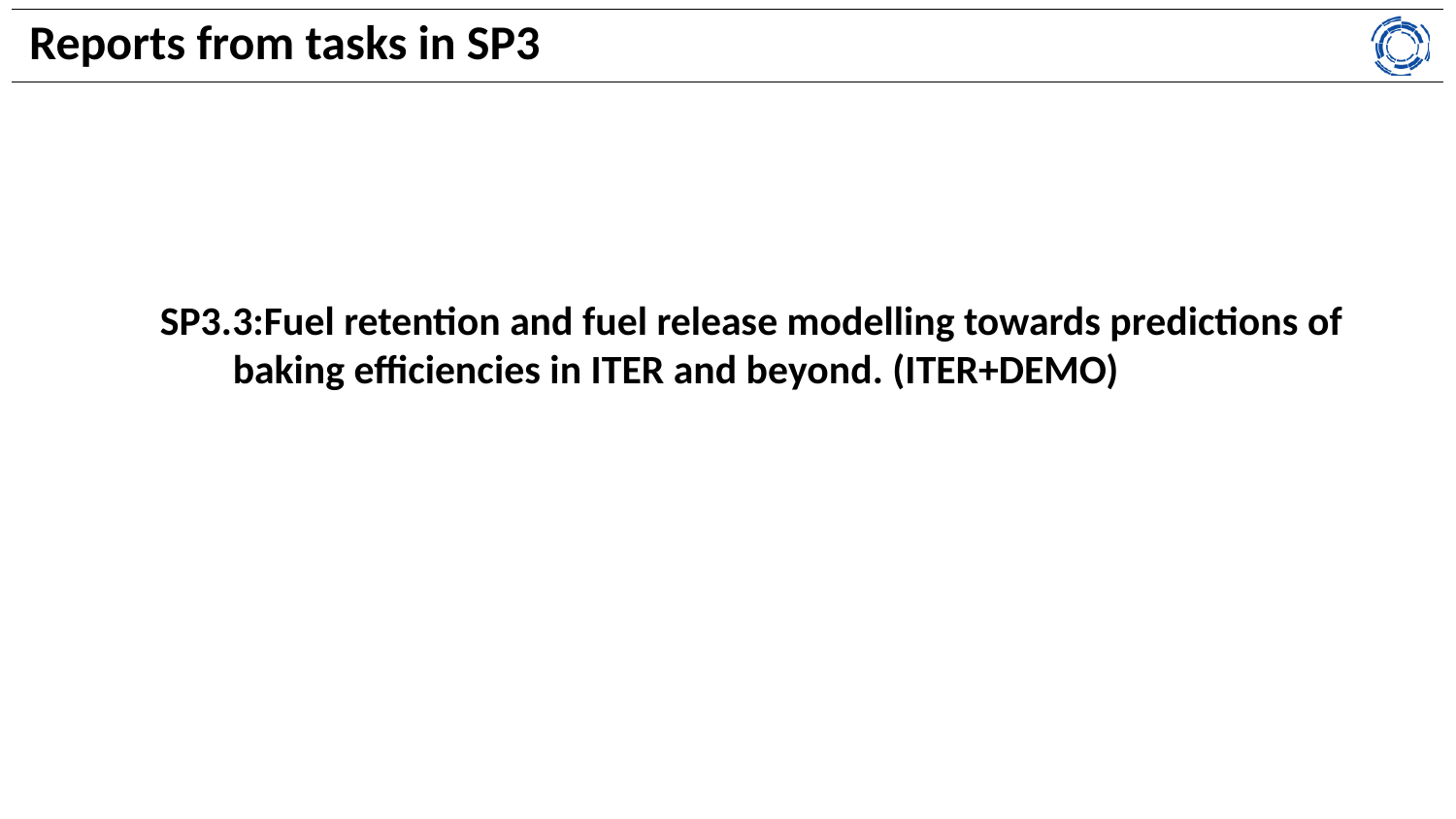

Reports from tasks in SP3
SP3.3:Fuel retention and fuel release modelling towards predictions of baking efficiencies in ITER and beyond. (ITER+DEMO)